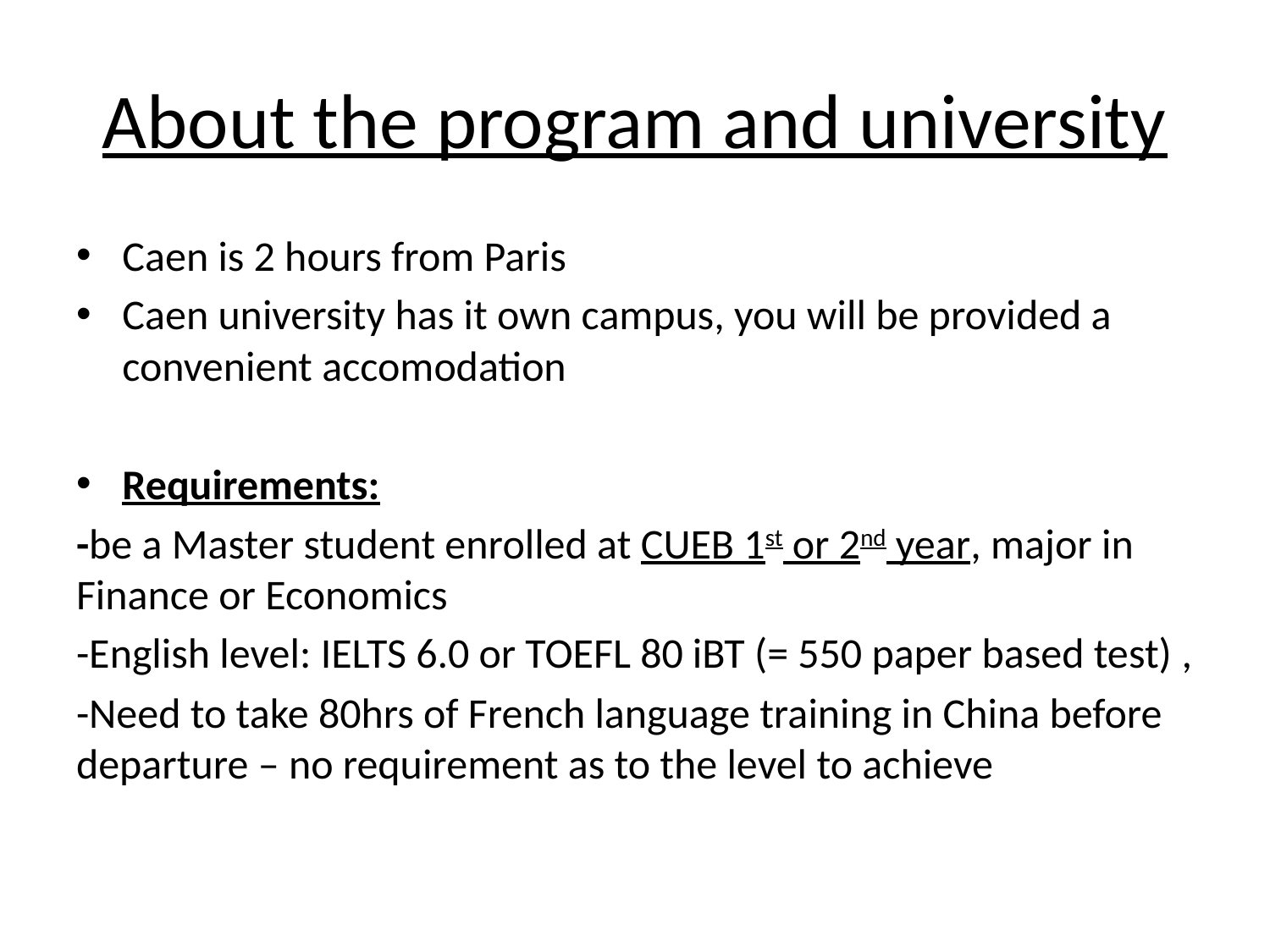

# About the program and university
Caen is 2 hours from Paris
Caen university has it own campus, you will be provided a convenient accomodation

Requirements:
-be a Master student enrolled at CUEB 1st or 2nd year, major in Finance or Economics
-English level: IELTS 6.0 or TOEFL 80 iBT (= 550 paper based test) ,
-Need to take 80hrs of French language training in China before departure – no requirement as to the level to achieve